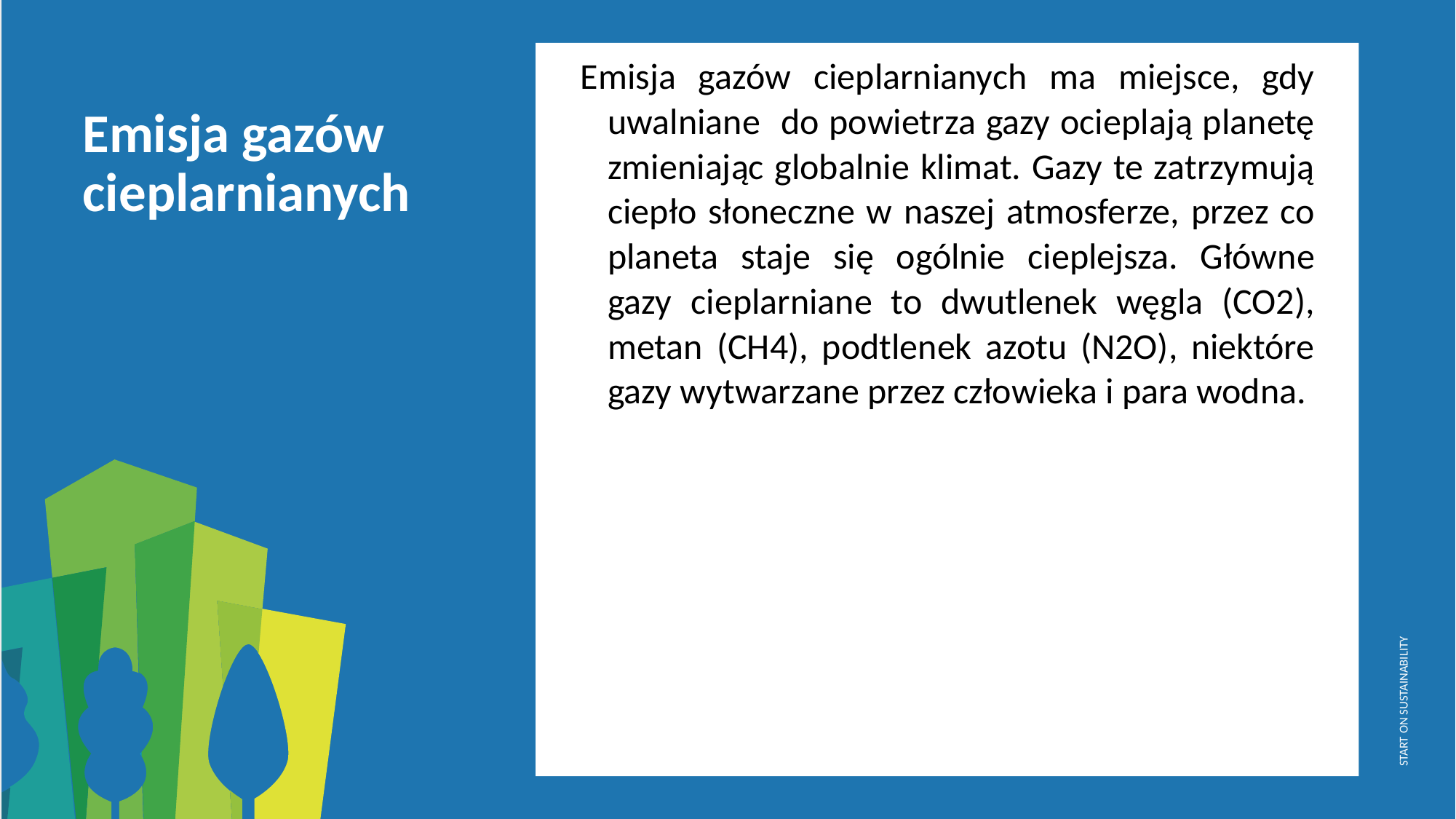

Emisja gazów cieplarnianych ma miejsce, gdy uwalniane  do powietrza gazy ocieplają planetę zmieniając globalnie klimat. Gazy te zatrzymują ciepło słoneczne w naszej atmosferze, przez co planeta staje się ogólnie cieplejsza. Główne gazy cieplarniane to dwutlenek węgla (CO2), metan (CH4), podtlenek azotu (N2O), niektóre gazy wytwarzane przez człowieka i para wodna.
Emisja gazów cieplarnianych